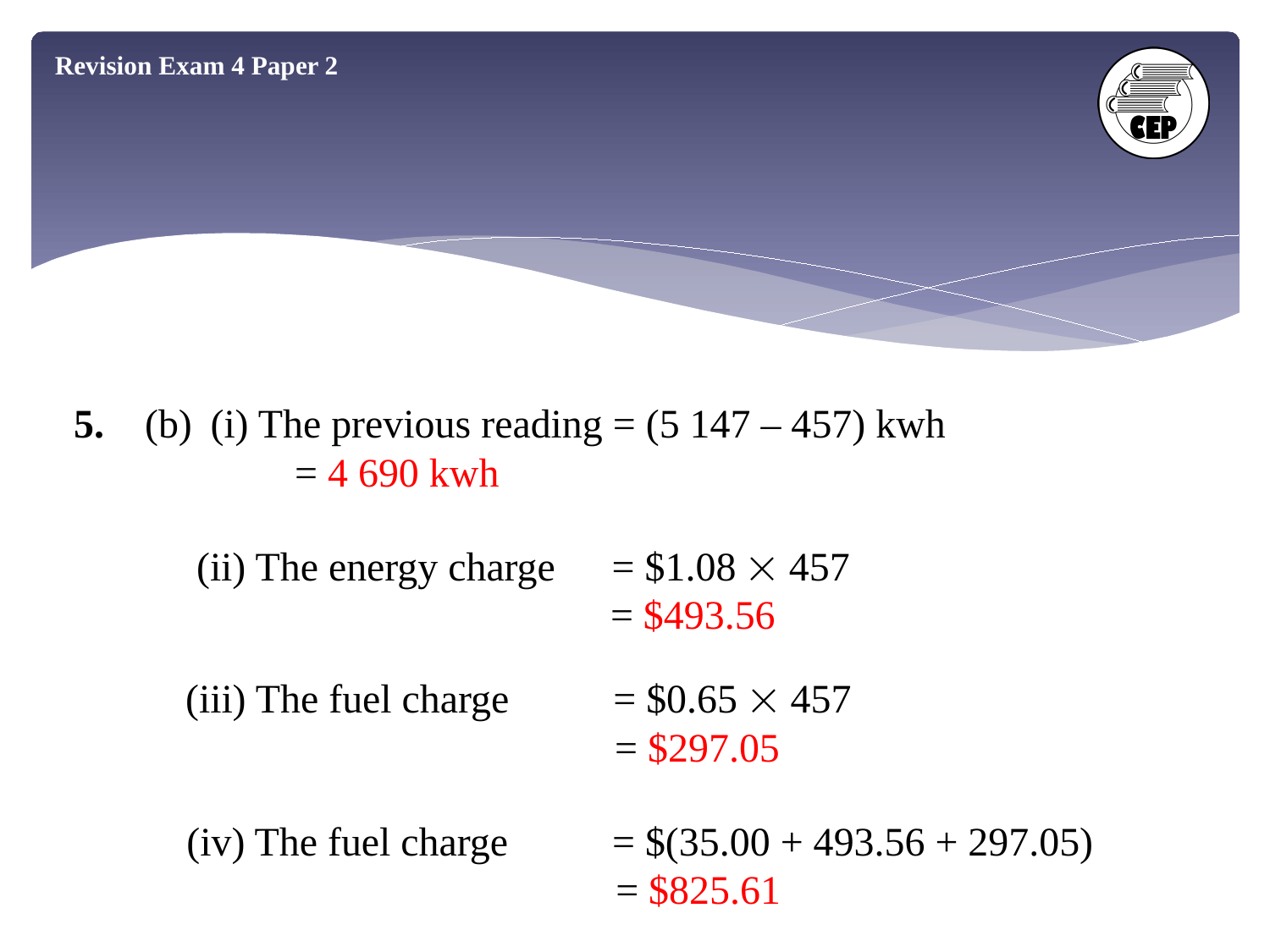

Revision Exam 4 Paper 2
5.    (b)  (i) The previous reading = (5 147 – 457) kwh
		   = 4 690 kwh
(ii) The energy charge      = $1.08 × 457
= $493.56
(iii) The fuel charge           = $0.65 × 457
 = $297.05
(iv) The fuel charge           = $(35.00 + 493.56 + 297.05)
 = $825.61